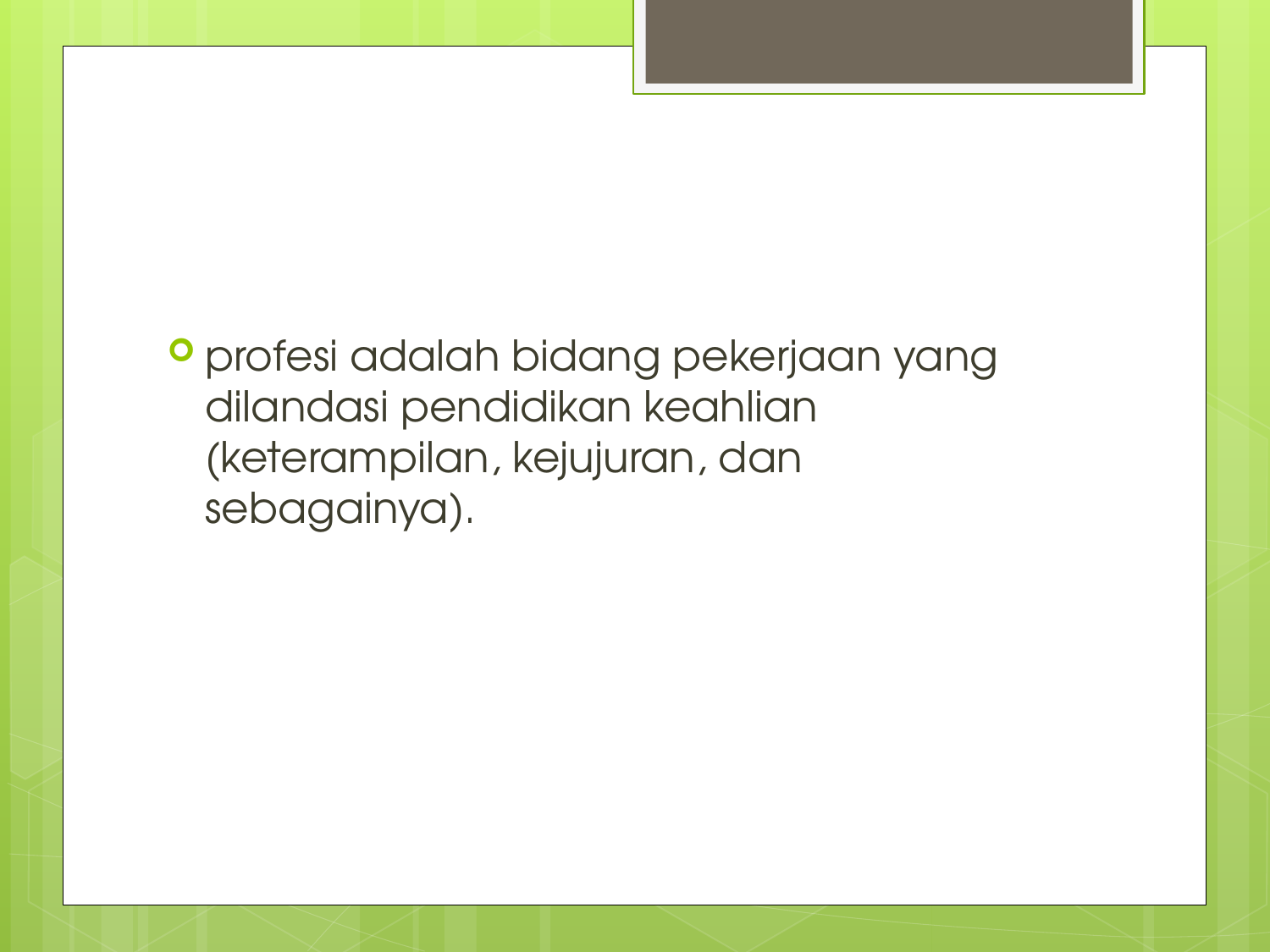

#
profesi adalah bidang pekerjaan yang dilandasi pendidikan keahlian (keterampilan, kejujuran, dan sebagainya).